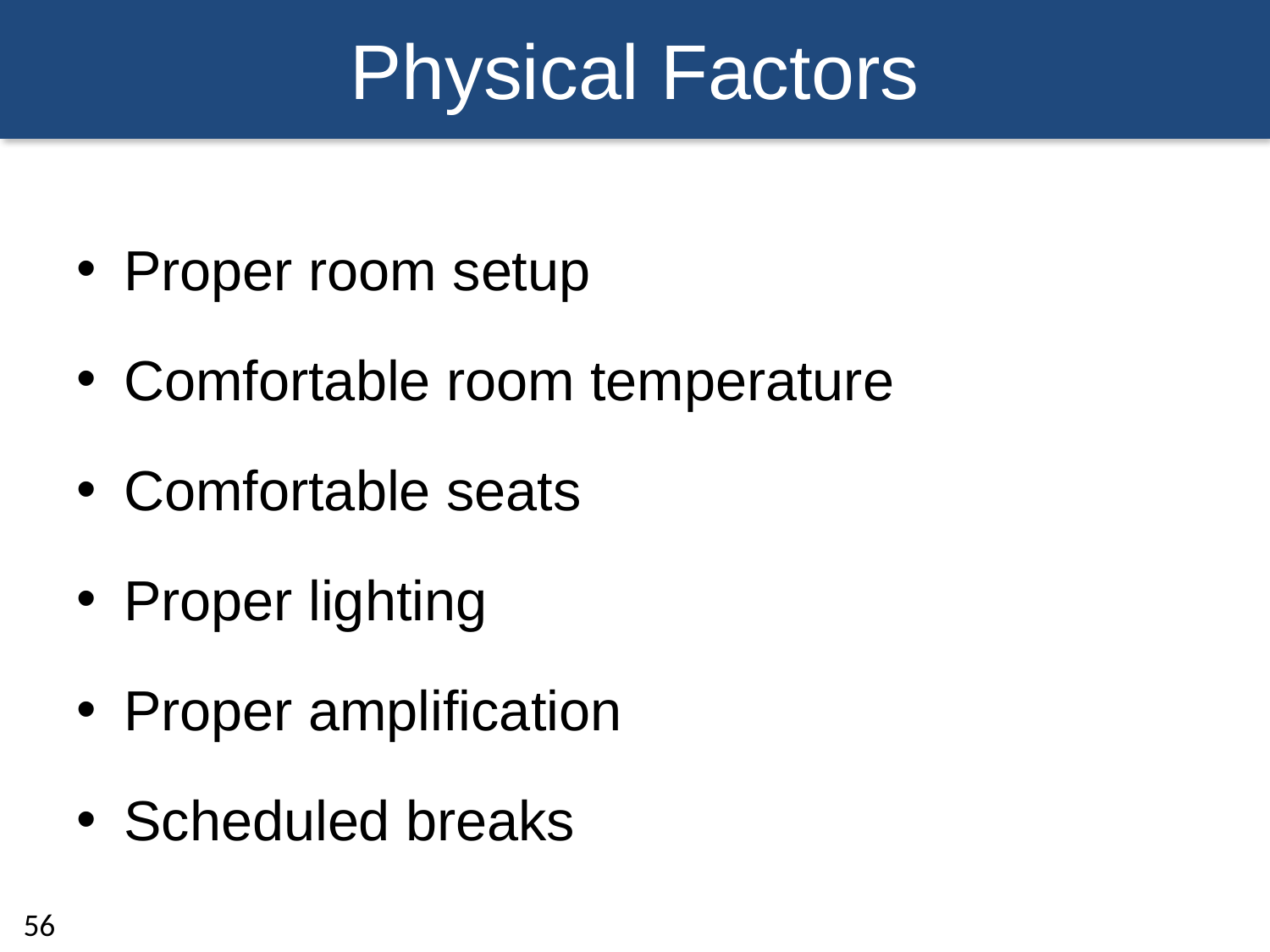

# Physical Factors
Proper room setup
Comfortable room temperature
Comfortable seats
Proper lighting
Proper amplification
Scheduled breaks
56